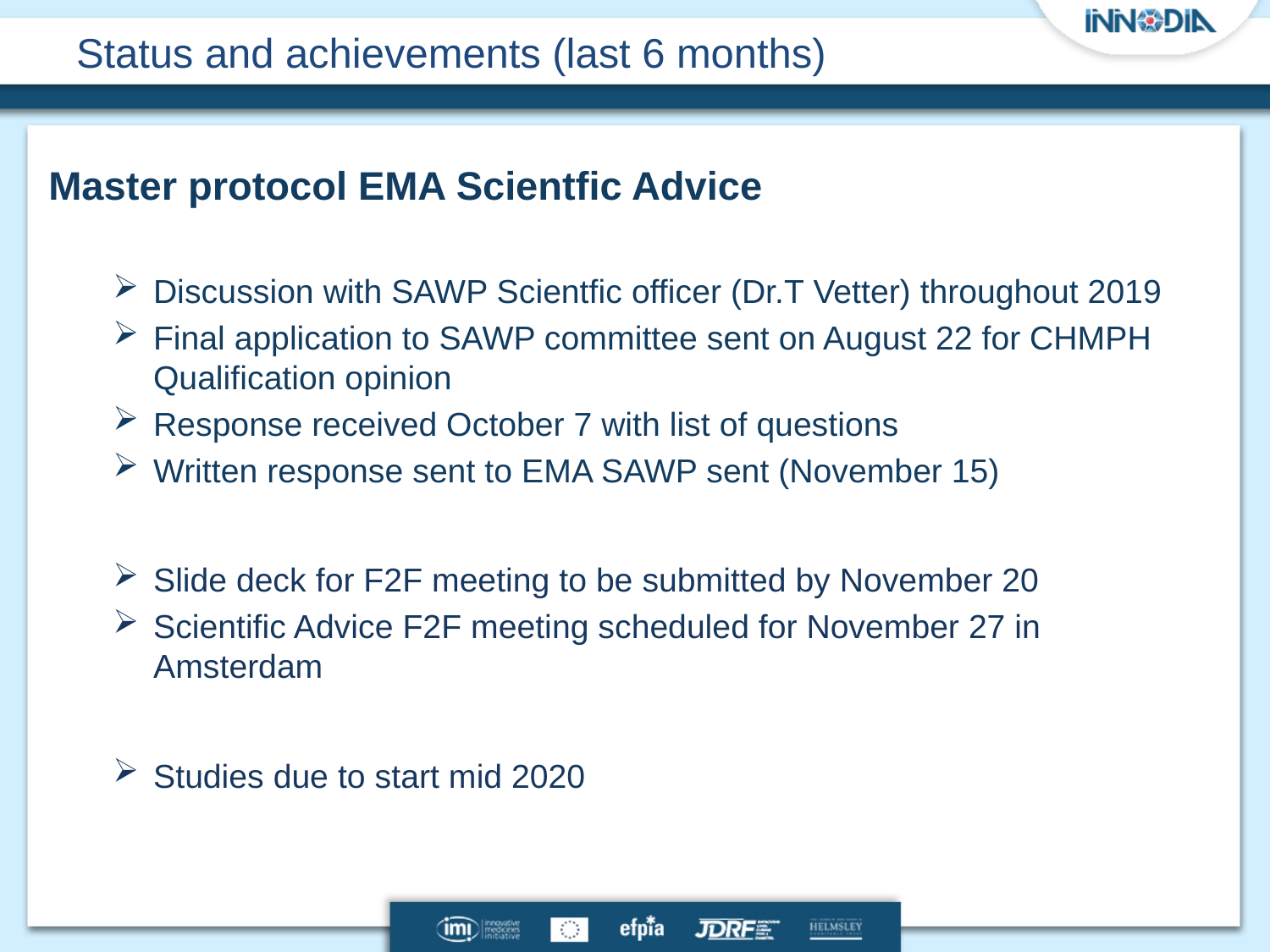

# Status and achievements (last 6 months)
Master protocol EMA Scientfic Advice

Discussion with SAWP Scientfic officer (Dr.T Vetter) throughout 2019
Final application to SAWP committee sent on August 22 for CHMPH Qualification opinion
Response received October 7 with list of questions
Written response sent to EMA SAWP sent (November 15)

Slide deck for F2F meeting to be submitted by November 20
Scientific Advice F2F meeting scheduled for November 27 in Amsterdam

Studies due to start mid 2020